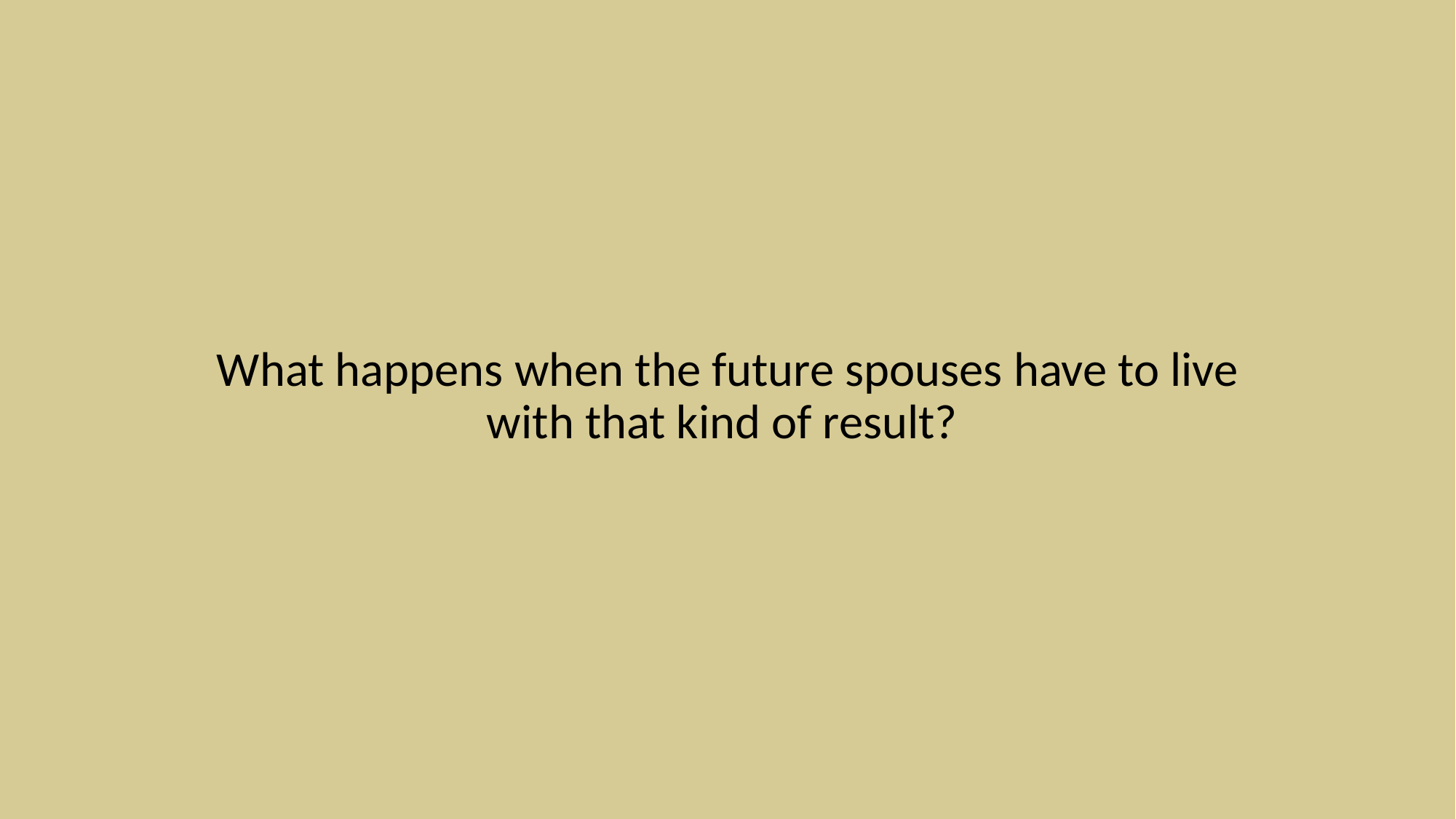

What happens when the future spouses have to live with that kind of result?